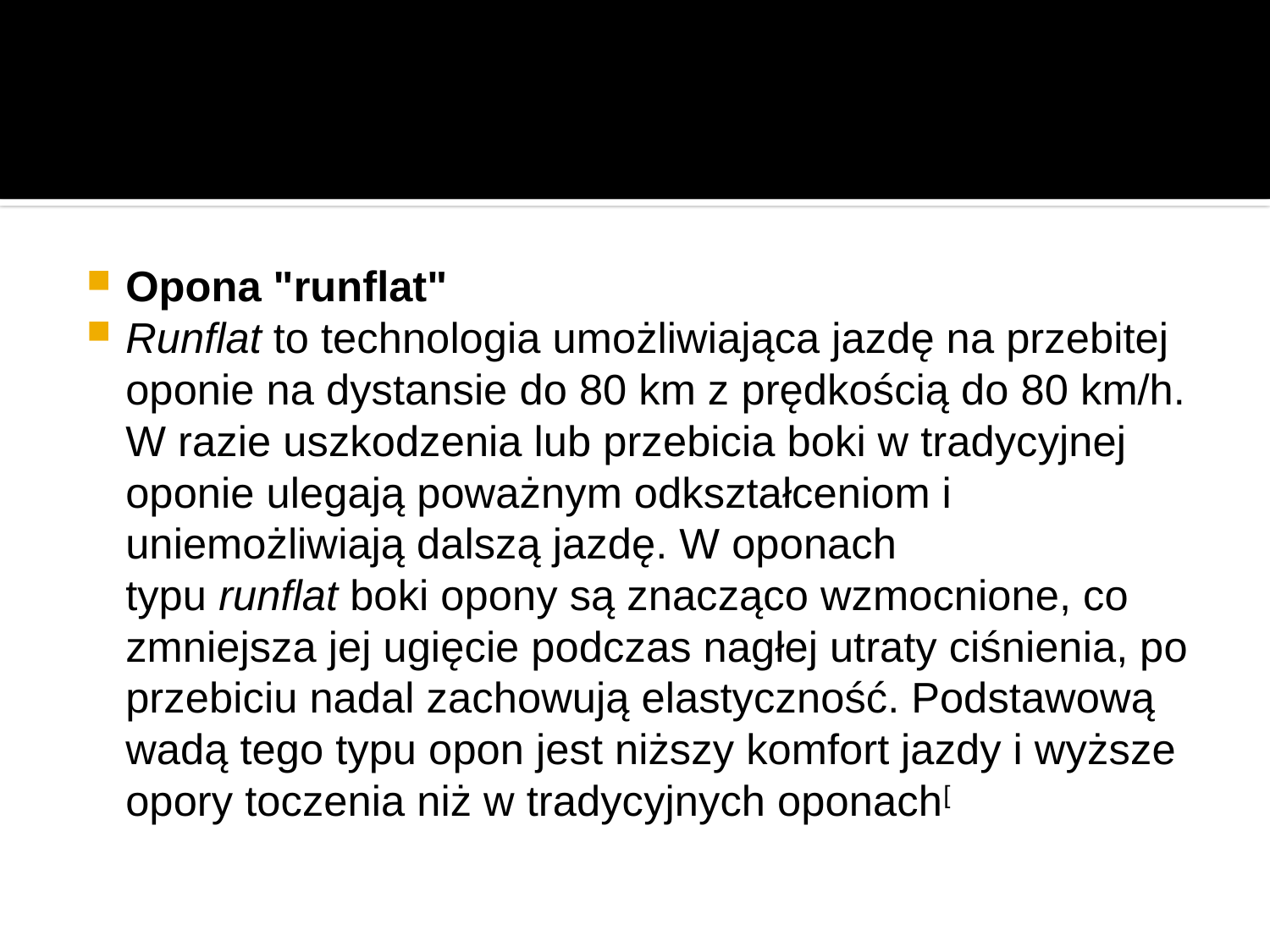

#
Opona "runflat"
Runflat to technologia umożliwiająca jazdę na przebitej oponie na dystansie do 80 km z prędkością do 80 km/h. W razie uszkodzenia lub przebicia boki w tradycyjnej oponie ulegają poważnym odkształceniom i uniemożliwiają dalszą jazdę. W oponach typu runflat boki opony są znacząco wzmocnione, co zmniejsza jej ugięcie podczas nagłej utraty ciśnienia, po przebiciu nadal zachowują elastyczność. Podstawową wadą tego typu opon jest niższy komfort jazdy i wyższe opory toczenia niż w tradycyjnych oponach[